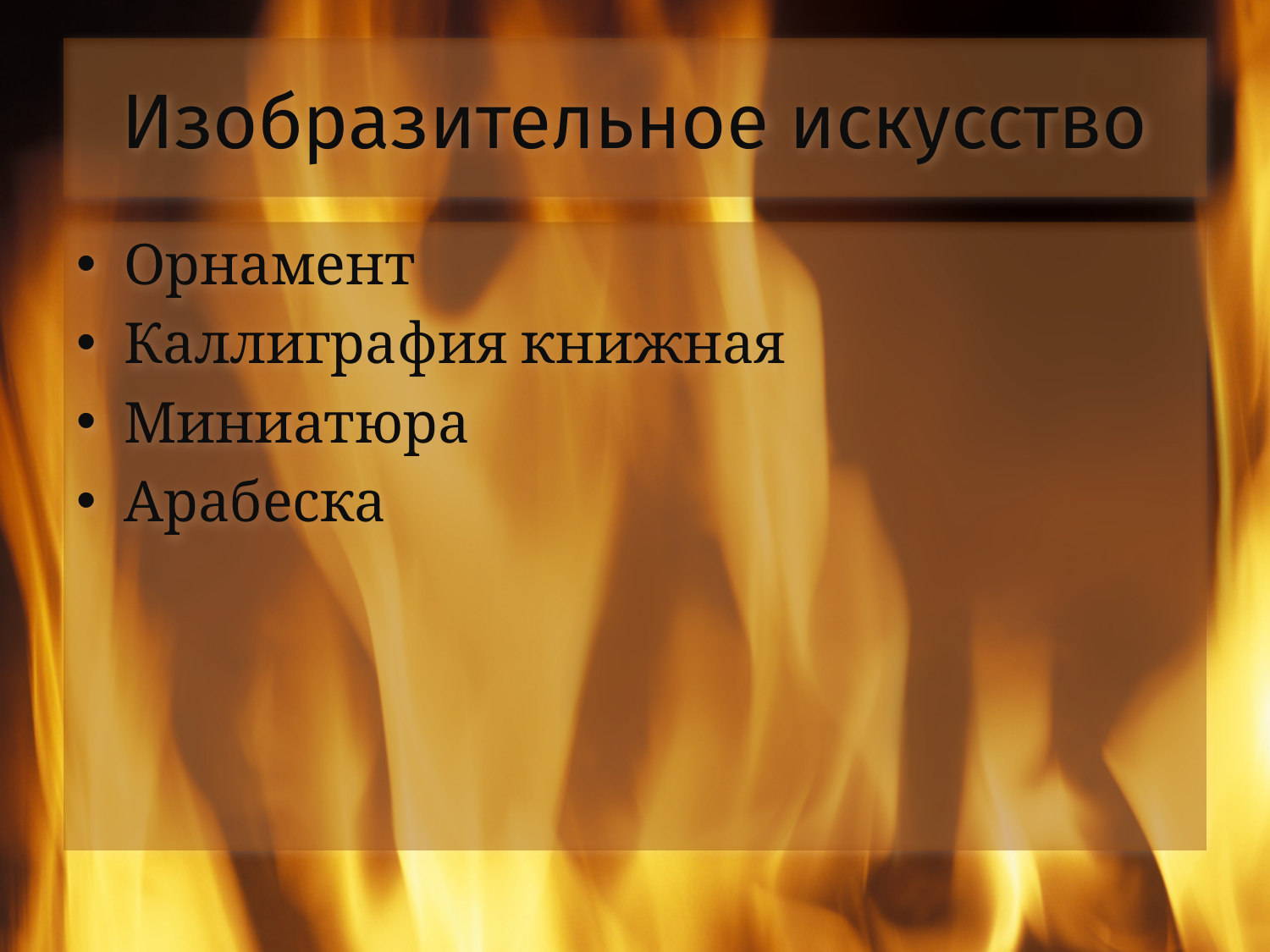

# Изобразительное искусство
Орнамент
Каллиграфия книжная
Миниатюра
Арабеска